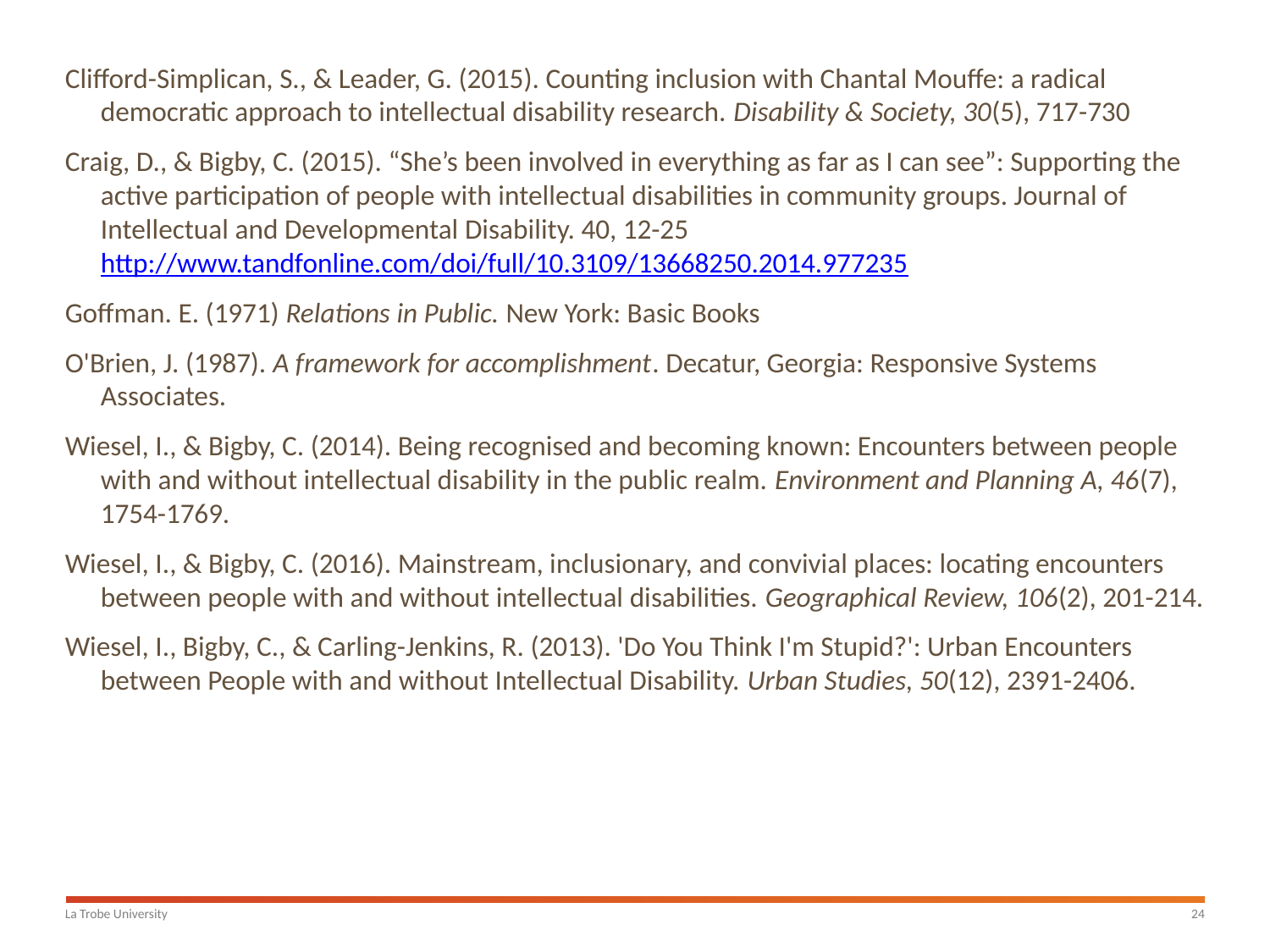

#
Clifford-Simplican, S., & Leader, G. (2015). Counting inclusion with Chantal Mouffe: a radical democratic approach to intellectual disability research. Disability & Society, 30(5), 717-730
Craig, D., & Bigby, C. (2015). “She’s been involved in everything as far as I can see”: Supporting the active participation of people with intellectual disabilities in community groups. Journal of Intellectual and Developmental Disability. 40, 12-25 http://www.tandfonline.com/doi/full/10.3109/13668250.2014.977235
Goffman. E. (1971) Relations in Public. New York: Basic Books
O'Brien, J. (1987). A framework for accomplishment. Decatur, Georgia: Responsive Systems Associates.
Wiesel, I., & Bigby, C. (2014). Being recognised and becoming known: Encounters between people with and without intellectual disability in the public realm. Environment and Planning A, 46(7), 1754-1769.
Wiesel, I., & Bigby, C. (2016). Mainstream, inclusionary, and convivial places: locating encounters between people with and without intellectual disabilities. Geographical Review, 106(2), 201-214.
Wiesel, I., Bigby, C., & Carling-Jenkins, R. (2013). 'Do You Think I'm Stupid?': Urban Encounters between People with and without Intellectual Disability. Urban Studies, 50(12), 2391-2406.